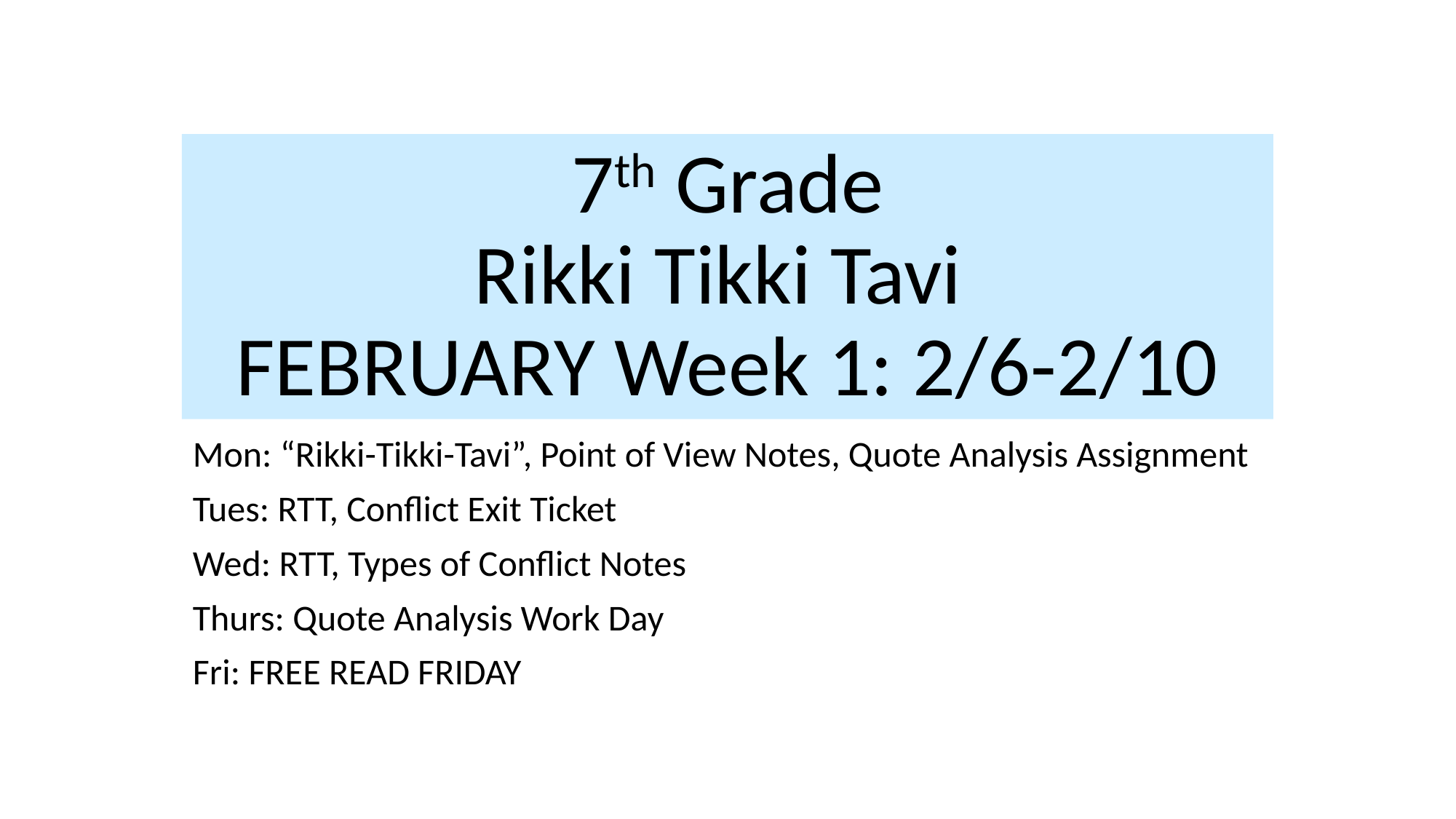

# 7th Grade Rikki Tikki Tavi FEBRUARY Week 1: 2/6-2/10
Mon: “Rikki-Tikki-Tavi”, Point of View Notes, Quote Analysis Assignment
Tues: RTT, Conflict Exit Ticket
Wed: RTT, Types of Conflict Notes
Thurs: Quote Analysis Work Day
Fri: FREE READ FRIDAY